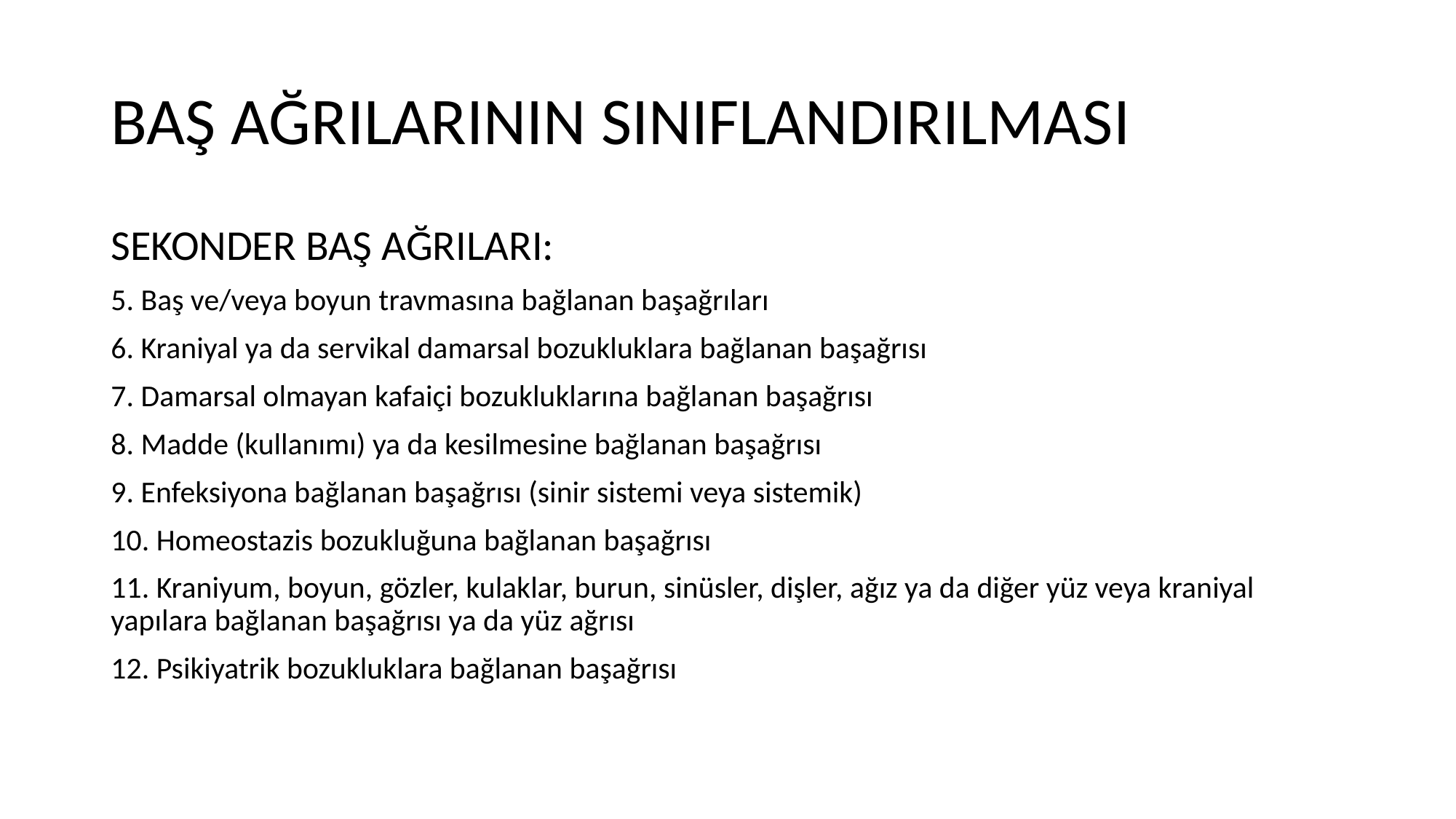

# BAŞ AĞRILARININ SINIFLANDIRILMASI
SEKONDER BAŞ AĞRILARI:
5. Baş ve/veya boyun travmasına bağlanan başağrıları
6. Kraniyal ya da servikal damarsal bozukluklara bağlanan başağrısı
7. Damarsal olmayan kafaiçi bozukluklarına bağlanan başağrısı
8. Madde (kullanımı) ya da kesilmesine bağlanan başağrısı
9. Enfeksiyona bağlanan başağrısı (sinir sistemi veya sistemik)
10. Homeostazis bozukluğuna bağlanan başağrısı
11. Kraniyum, boyun, gözler, kulaklar, burun, sinüsler, dişler, ağız ya da diğer yüz veya kraniyal yapılara bağlanan başağrısı ya da yüz ağrısı
12. Psikiyatrik bozukluklara bağlanan başağrısı